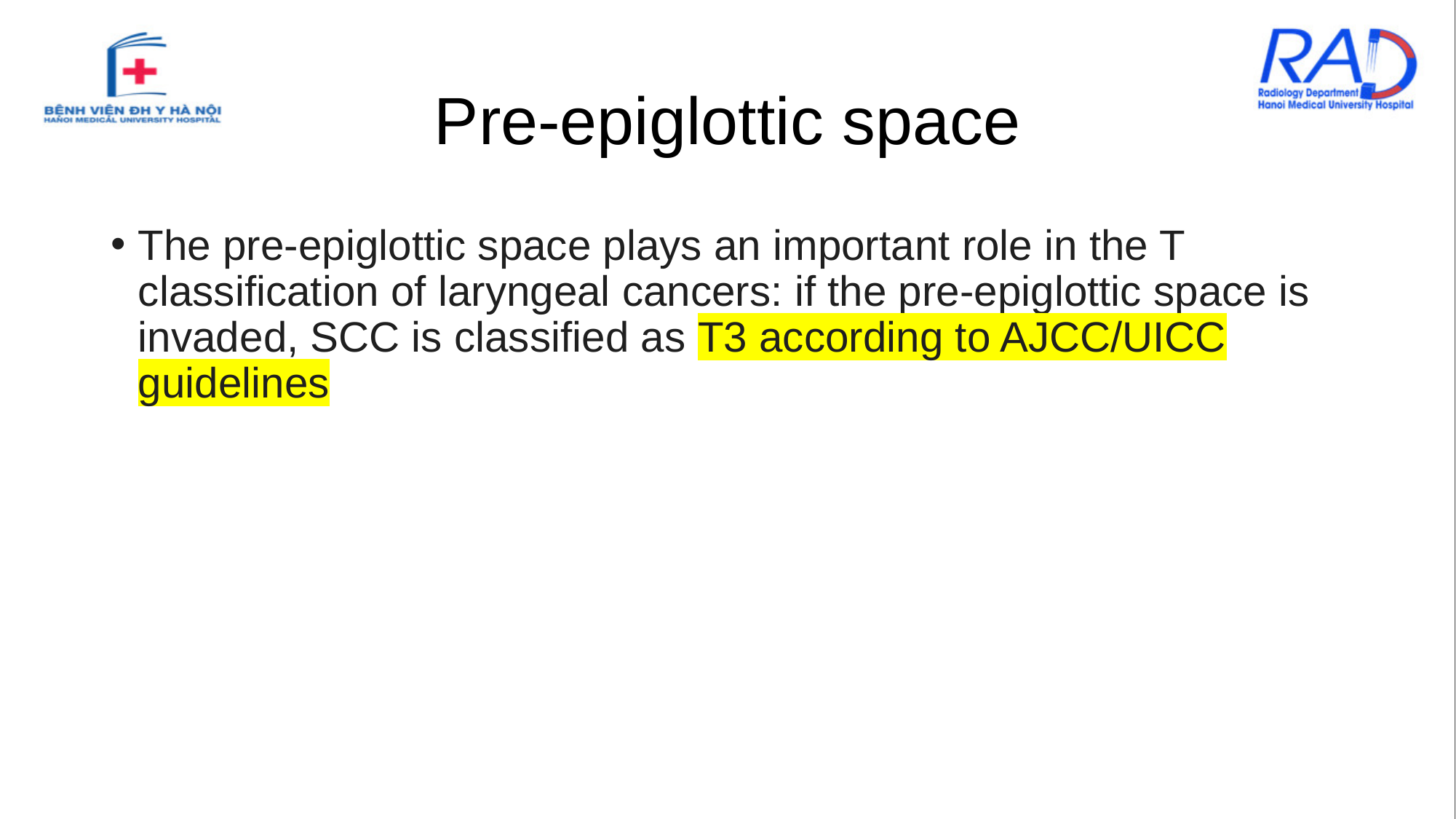

# Pre-epiglottic space
The pre-epiglottic space plays an important role in the T classification of laryngeal cancers: if the pre-epiglottic space is invaded, SCC is classified as T3 according to AJCC/UICC guidelines